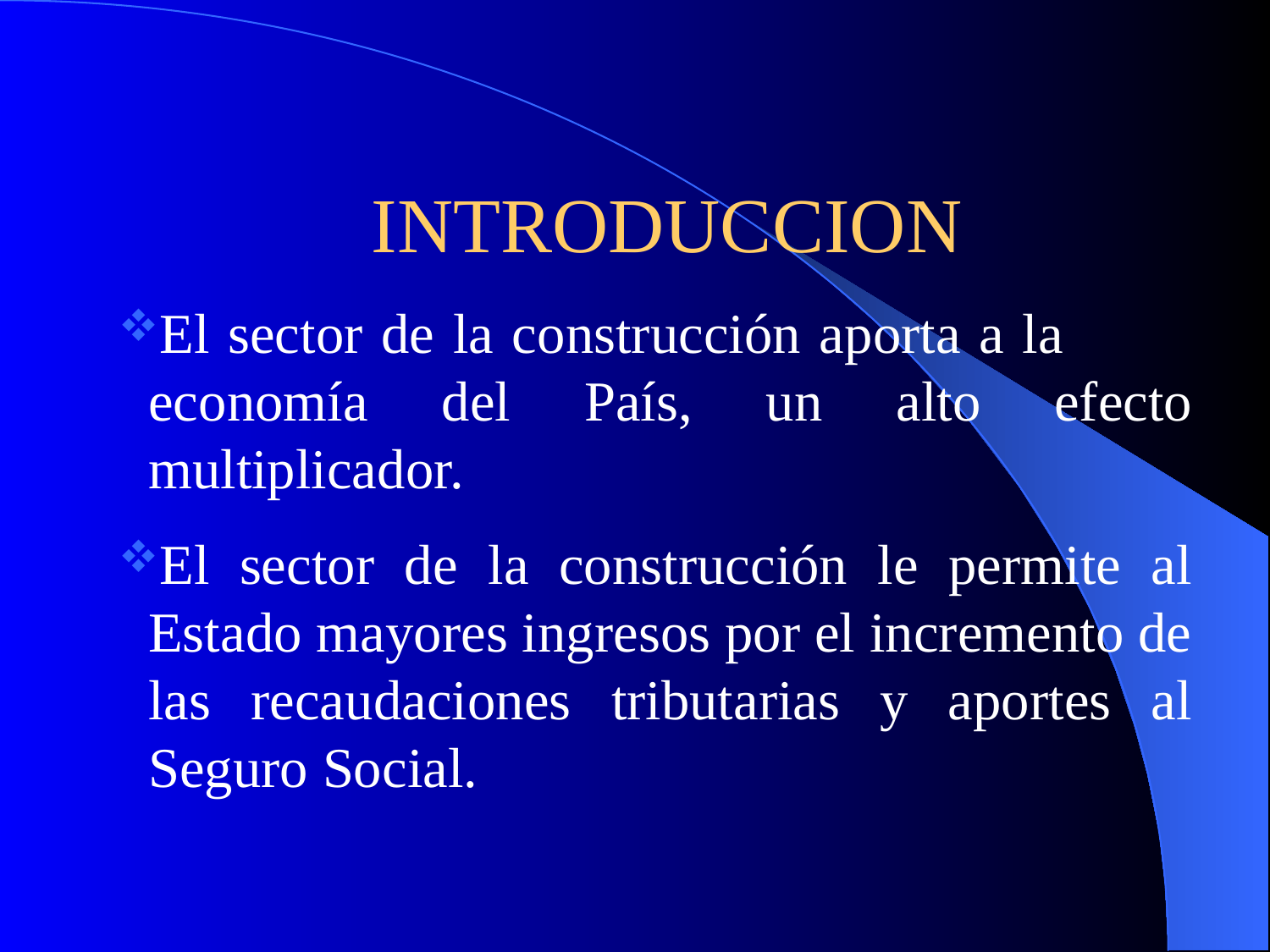

INTRODUCCION
El sector de la construcción aporta a la        economía del País, un alto efecto multiplicador.
El sector de la construcción le permite al Estado mayores ingresos por el incremento de las recaudaciones tributarias y aportes al Seguro Social.